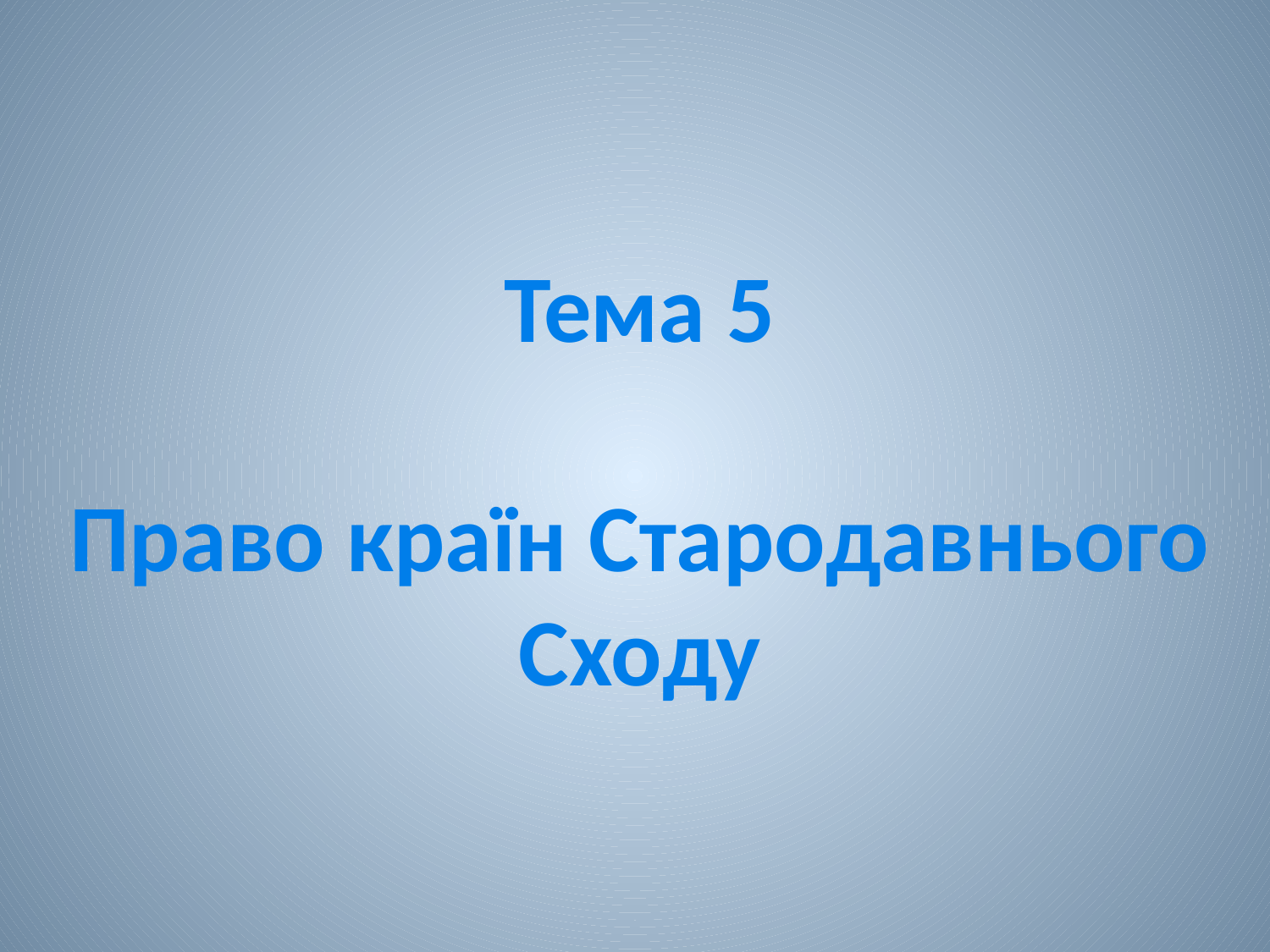

# Тема 5 Право країн Стародавнього Сходу